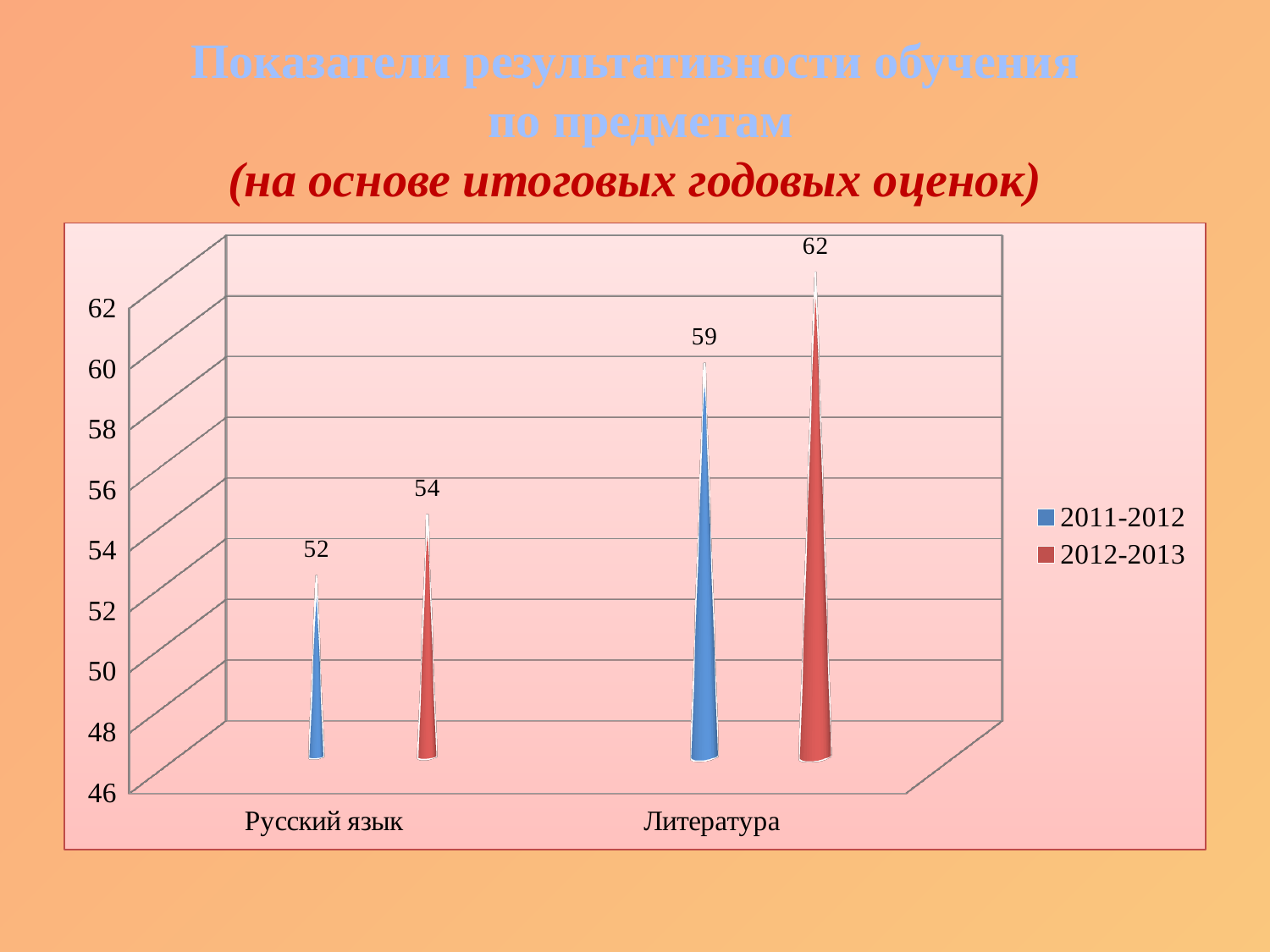

# Показатели результативности обучения по предметам (на основе итоговых годовых оценок)

[unsupported chart]